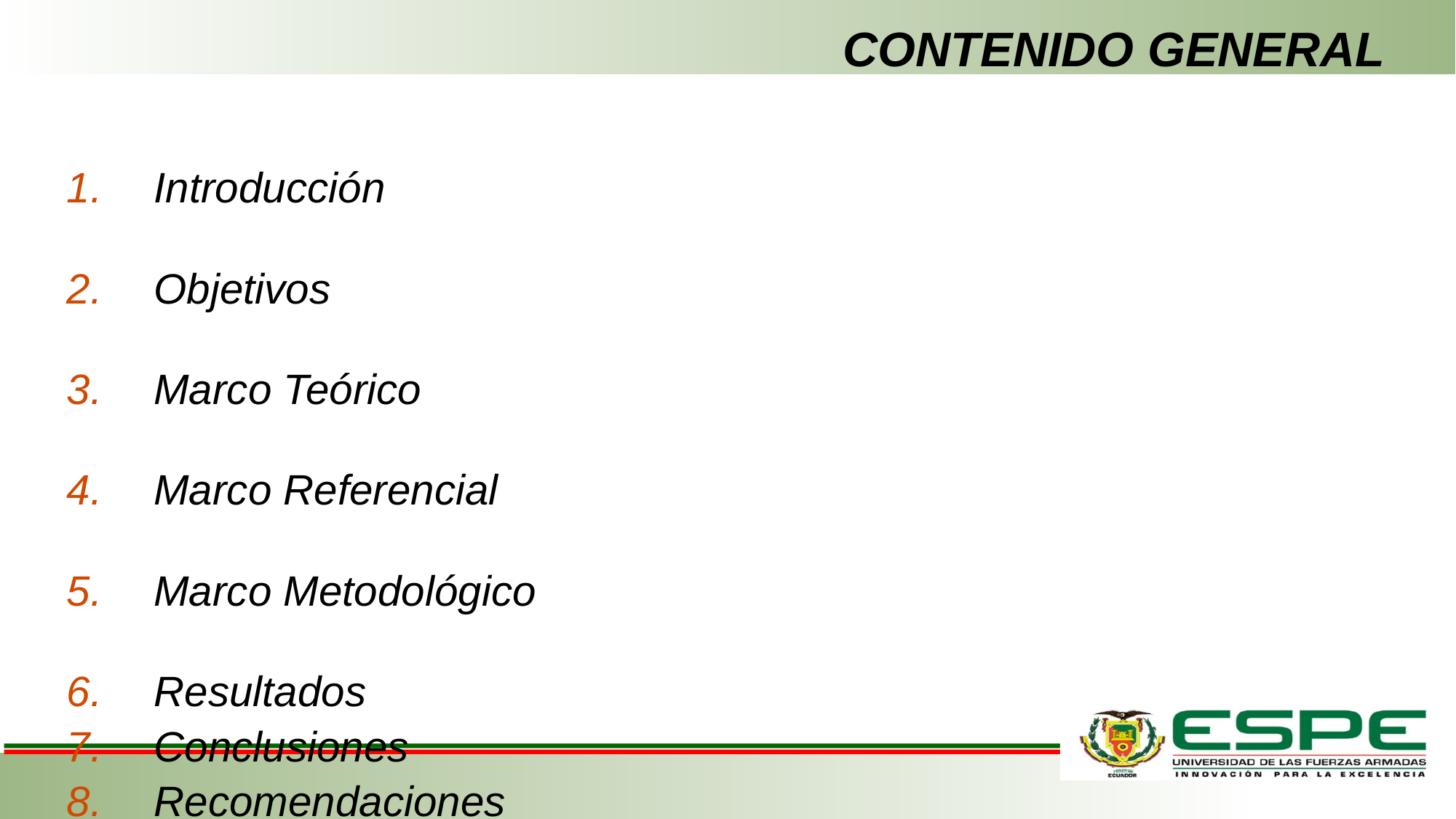

# CONTENIDO GENERAL
Introducción
Objetivos
Marco Teórico
Marco Referencial
Marco Metodológico
Resultados
Conclusiones
Recomendaciones